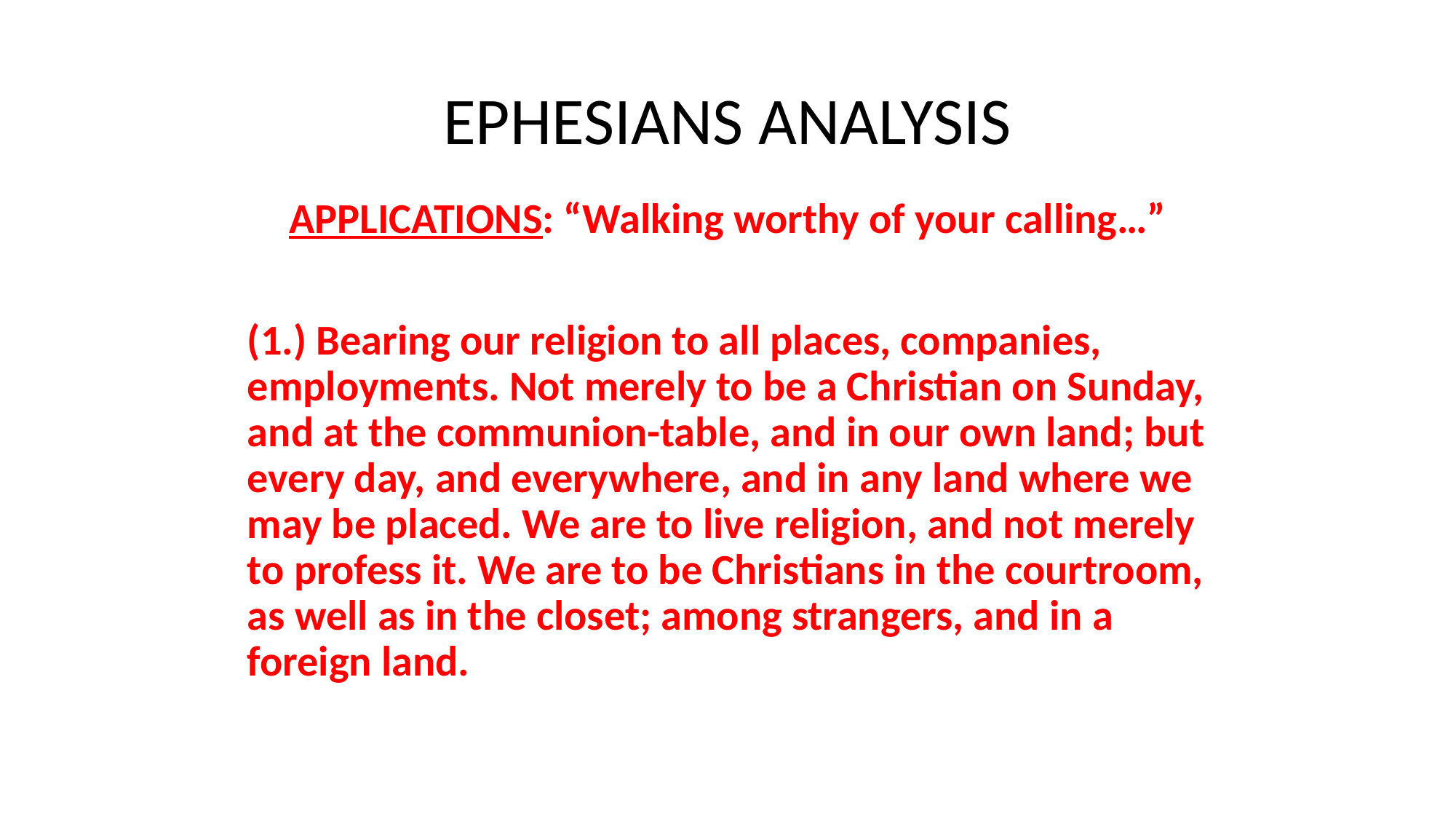

# EPHESIANS ANALYSIS
APPLICATIONS: “Walking worthy of your calling…”

(1.) Bearing our religion to all places, companies, employments. Not merely to be a Christian on Sunday, and at the communion-table, and in our own land; but every day, and everywhere, and in any land where we may be placed. We are to live religion, and not merely to profess it. We are to be Christians in the courtroom, as well as in the closet; among strangers, and in a foreign land.